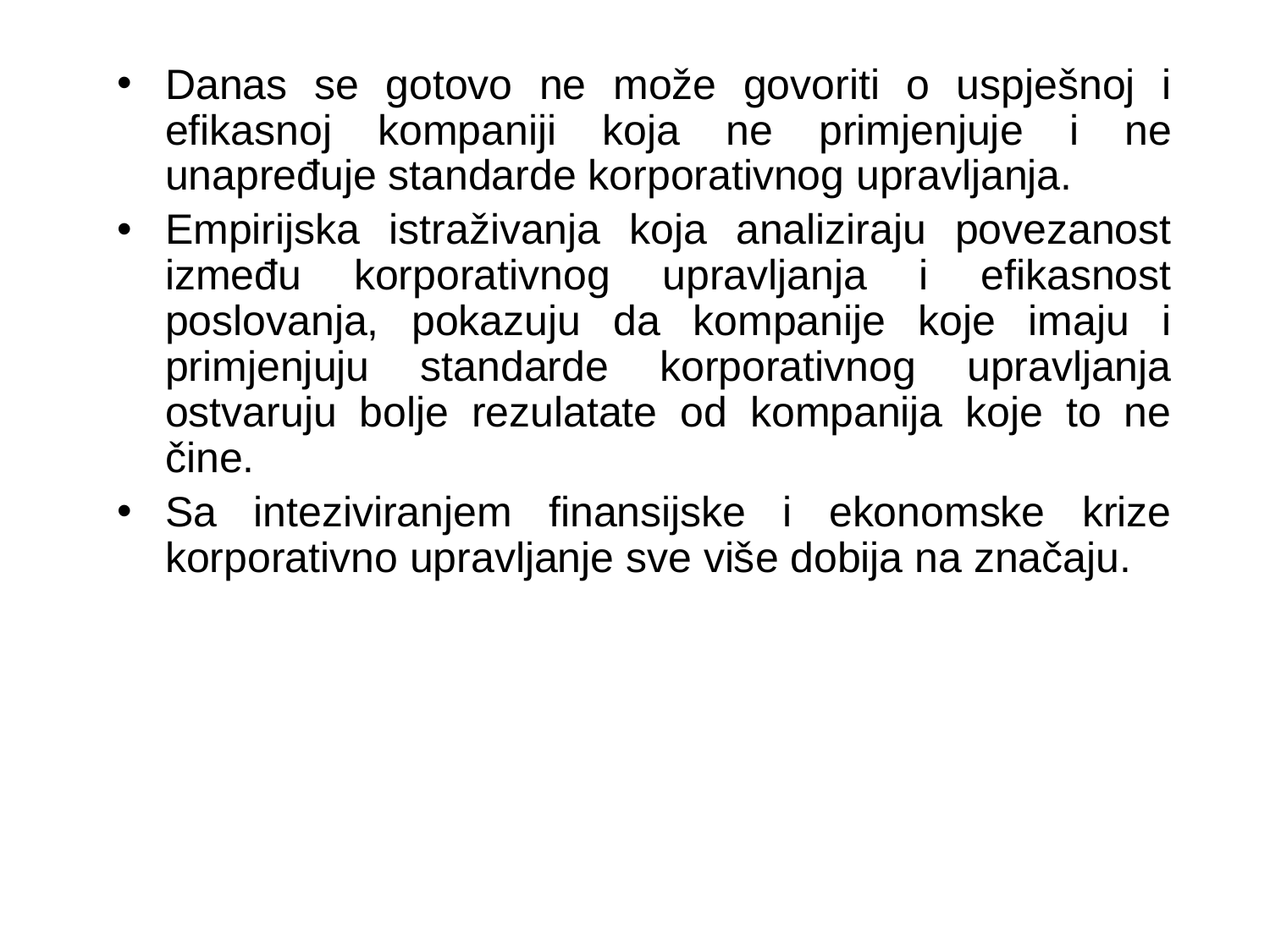

Danas se gotovo ne može govoriti o uspješnoj i efikasnoj kompaniji koja ne primjenjuje i ne unapređuje standarde korporativnog upravljanja.
Empirijska istraživanja koja analiziraju povezanost između korporativnog upravljanja i efikasnost poslovanja, pokazuju da kompanije koje imaju i primjenjuju standarde korporativnog upravljanja ostvaruju bolje rezulatate od kompanija koje to ne čine.
Sa inteziviranjem finansijske i ekonomske krize korporativno upravljanje sve više dobija na značaju.